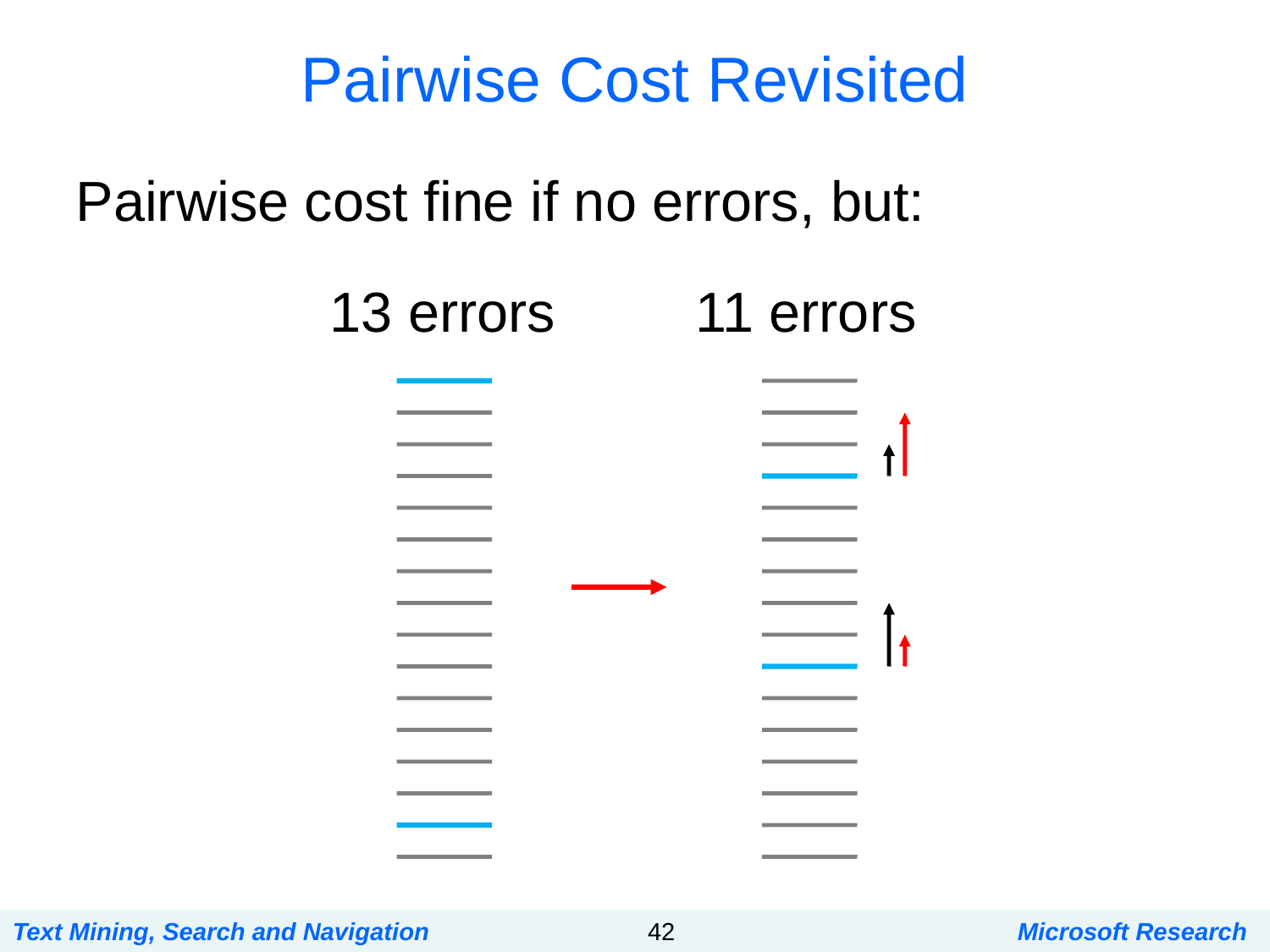

# Pairwise Cost Revisited
Pairwise cost fine if no errors, but:
13 errors
11 errors

Text Mining, Search and Navigation
42